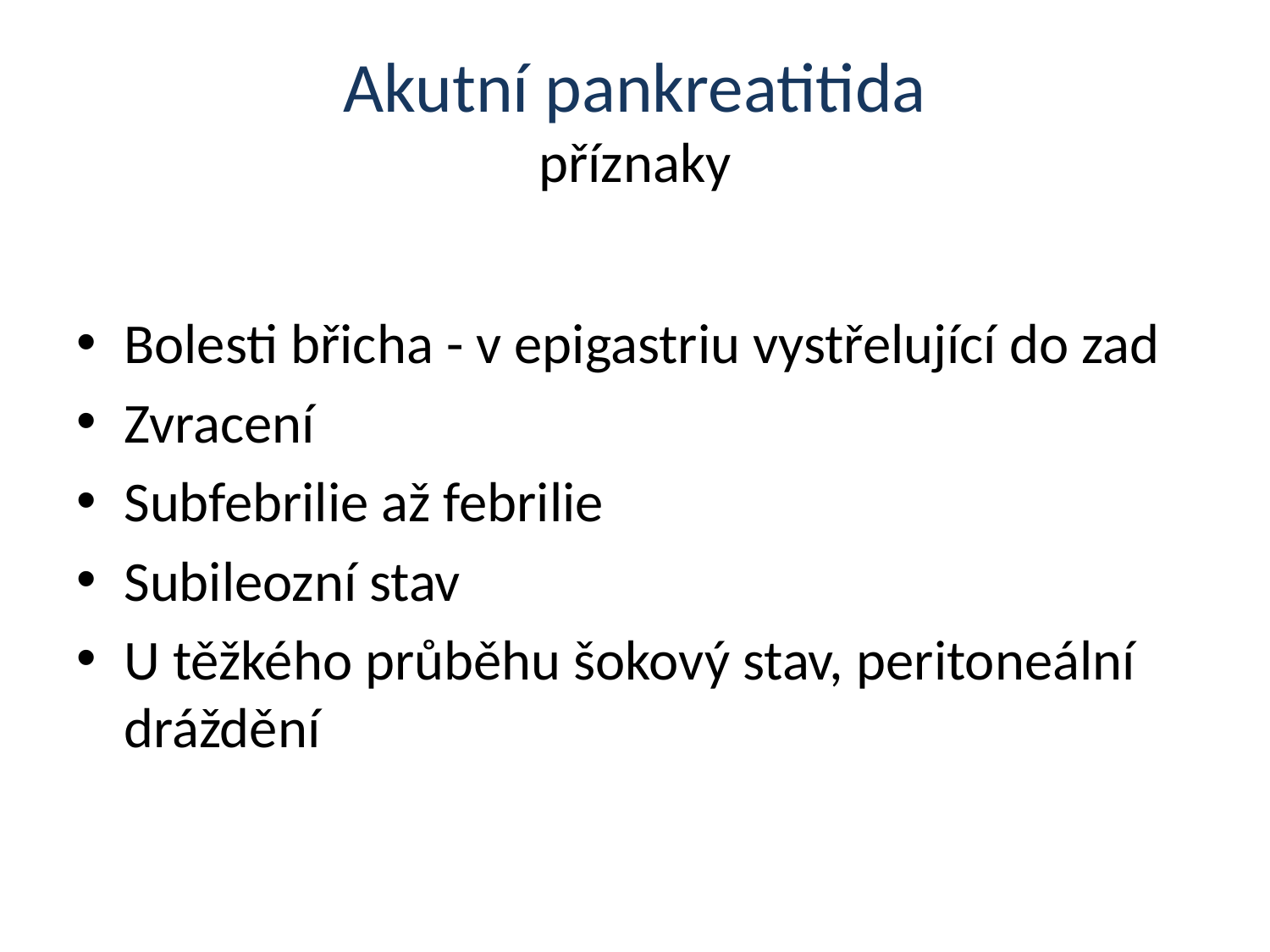

# Akutní pankreatitida příznaky

Bolesti břicha - v epigastriu vystřelující do zad
Zvracení
Subfebrilie až febrilie
Subileozní stav
U těžkého průběhu šokový stav, peritoneální dráždění